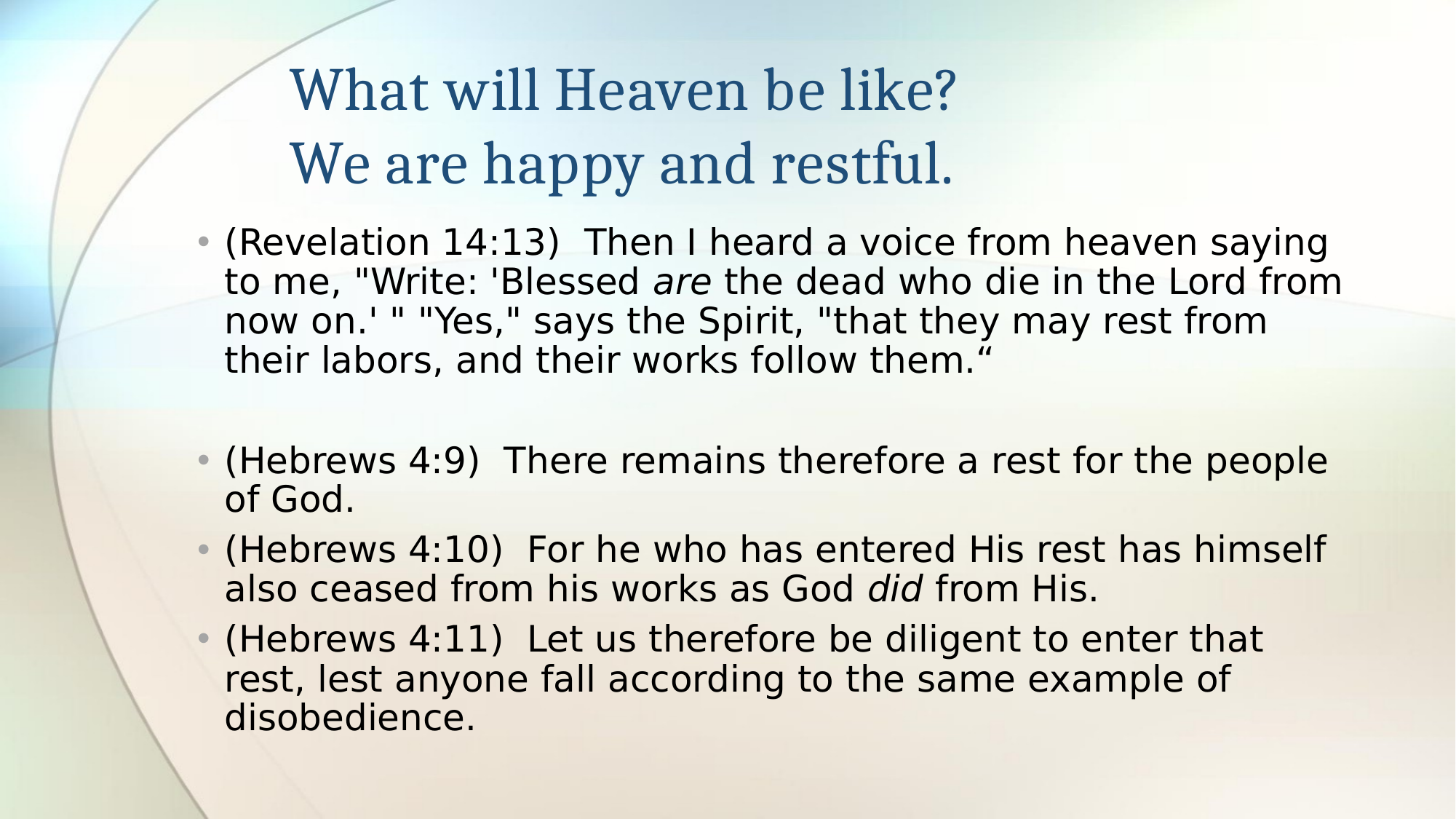

# What will Heaven be like? We are happy and restful.
(Revelation 14:13)  Then I heard a voice from heaven saying to me, "Write: 'Blessed are the dead who die in the Lord from now on.' " "Yes," says the Spirit, "that they may rest from their labors, and their works follow them.“

(Hebrews 4:9)  There remains therefore a rest for the people of God.
(Hebrews 4:10)  For he who has entered His rest has himself also ceased from his works as God did from His.
(Hebrews 4:11)  Let us therefore be diligent to enter that rest, lest anyone fall according to the same example of disobedience.